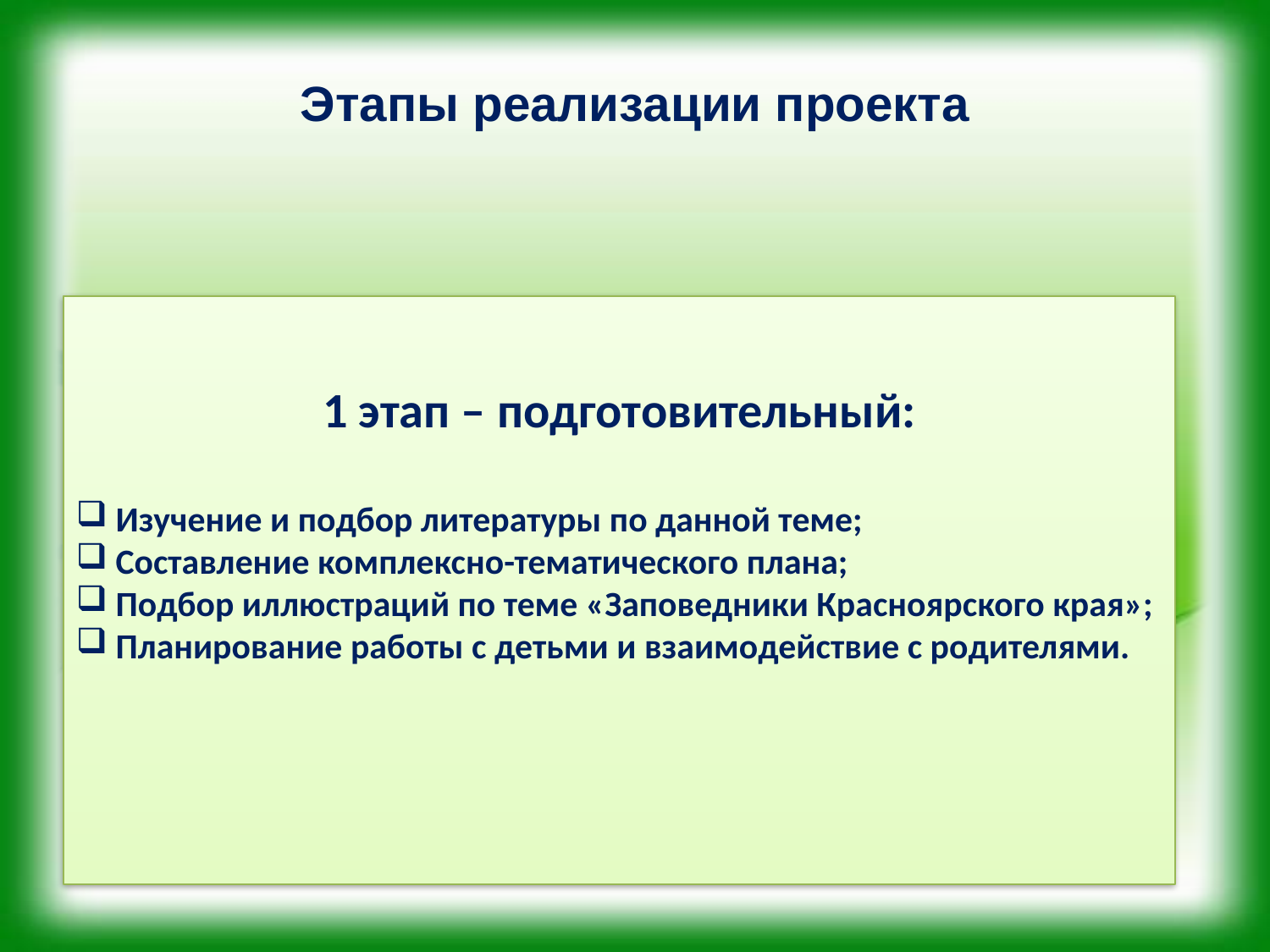

# Этапы реализации проекта

1 этап – подготовительный:

Изучение и подбор литературы по данной теме;
Составление комплексно-тематического плана;
Подбор иллюстраций по теме «Заповедники Красноярского края»;
Планирование работы с детьми и взаимодействие с родителями.